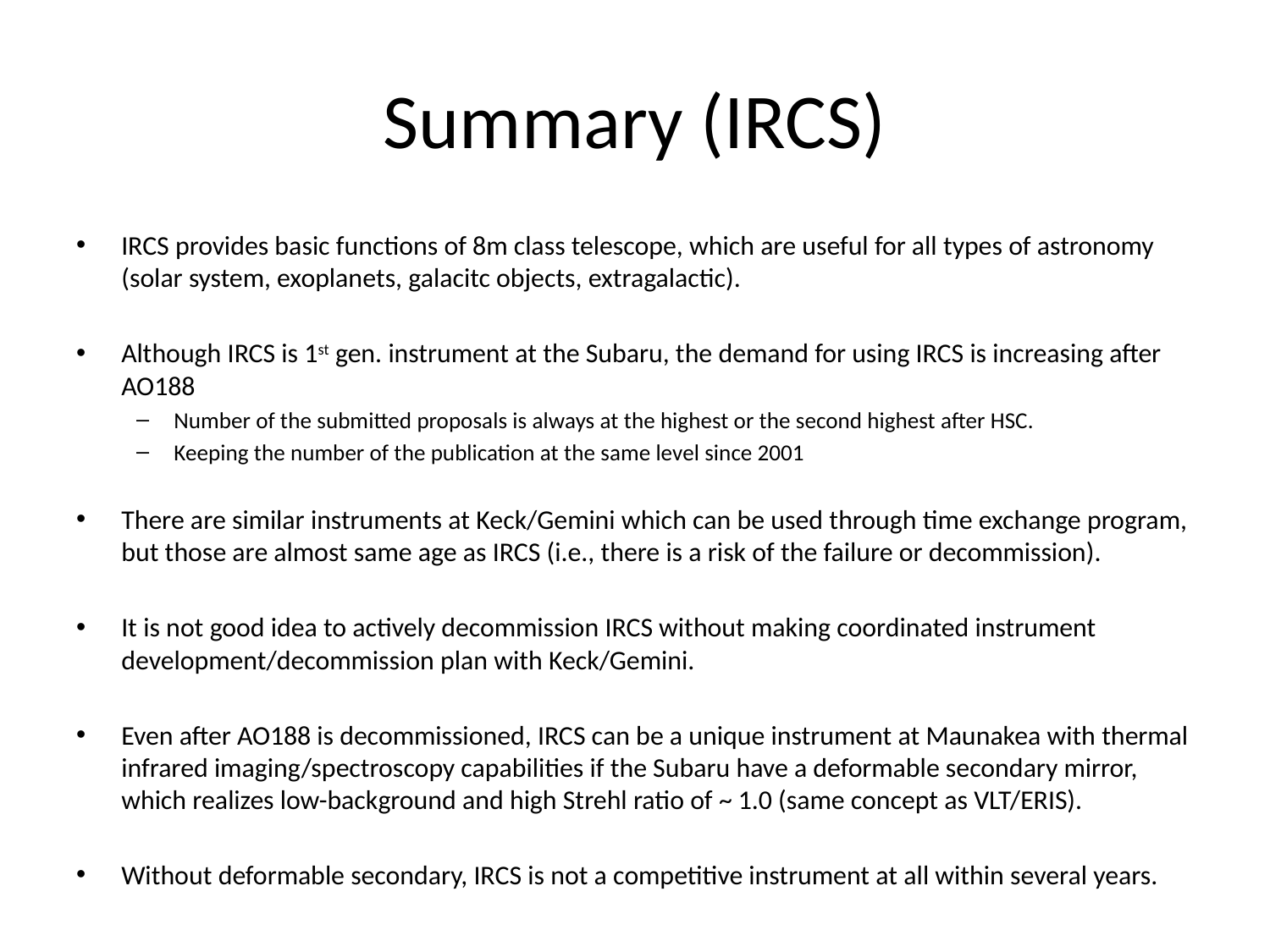

# Summary (IRCS)
IRCS provides basic functions of 8m class telescope, which are useful for all types of astronomy (solar system, exoplanets, galacitc objects, extragalactic).

Although IRCS is 1st gen. instrument at the Subaru, the demand for using IRCS is increasing after AO188
Number of the submitted proposals is always at the highest or the second highest after HSC.
Keeping the number of the publication at the same level since 2001

There are similar instruments at Keck/Gemini which can be used through time exchange program, but those are almost same age as IRCS (i.e., there is a risk of the failure or decommission).

It is not good idea to actively decommission IRCS without making coordinated instrument development/decommission plan with Keck/Gemini.

Even after AO188 is decommissioned, IRCS can be a unique instrument at Maunakea with thermal infrared imaging/spectroscopy capabilities if the Subaru have a deformable secondary mirror, which realizes low-background and high Strehl ratio of ~ 1.0 (same concept as VLT/ERIS).

Without deformable secondary, IRCS is not a competitive instrument at all within several years.